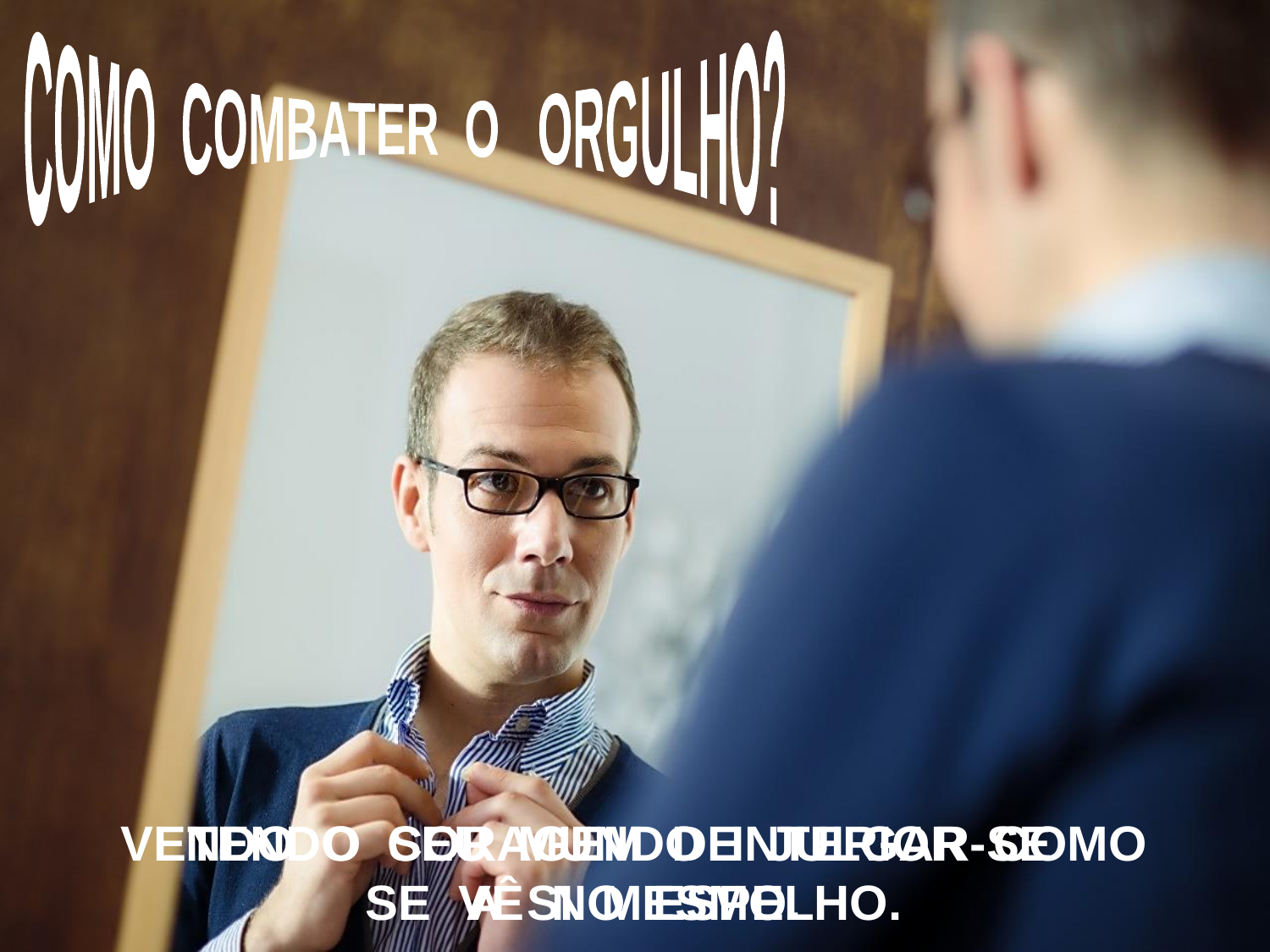

COMO  COMBATER  O   ORGULHO?
VENDO  O  SEU  MUNDO  INTERIOR  COMO
SE  VÊ  NO  ESPELHO.
TENDO  CORAGEM  DE  JULGAR-SE
A  SI  MESMO.